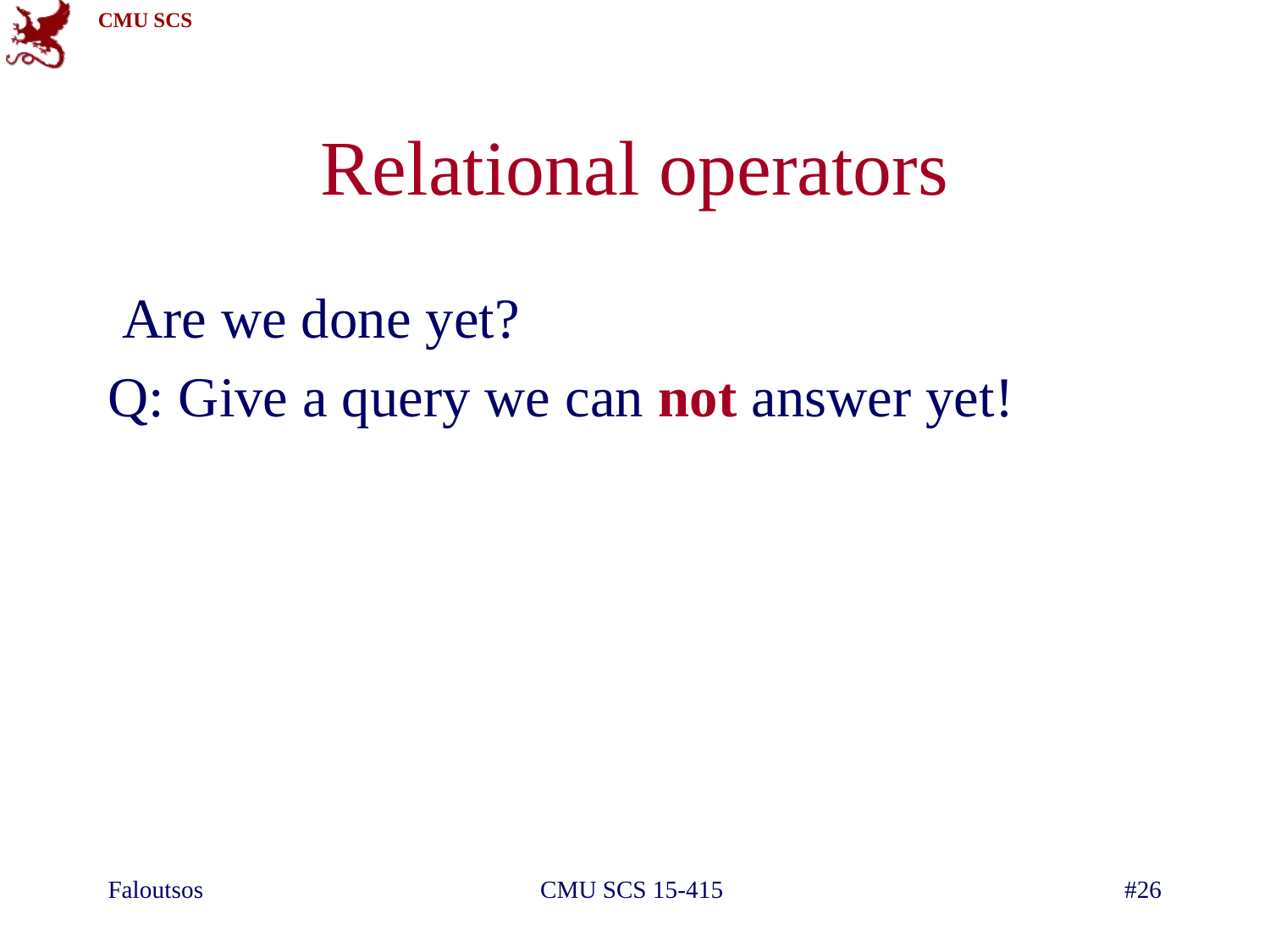

# Relational operators
 Are we done yet?
Q: Give a query we can not answer yet!
Faloutsos
CMU SCS 15-415
#26